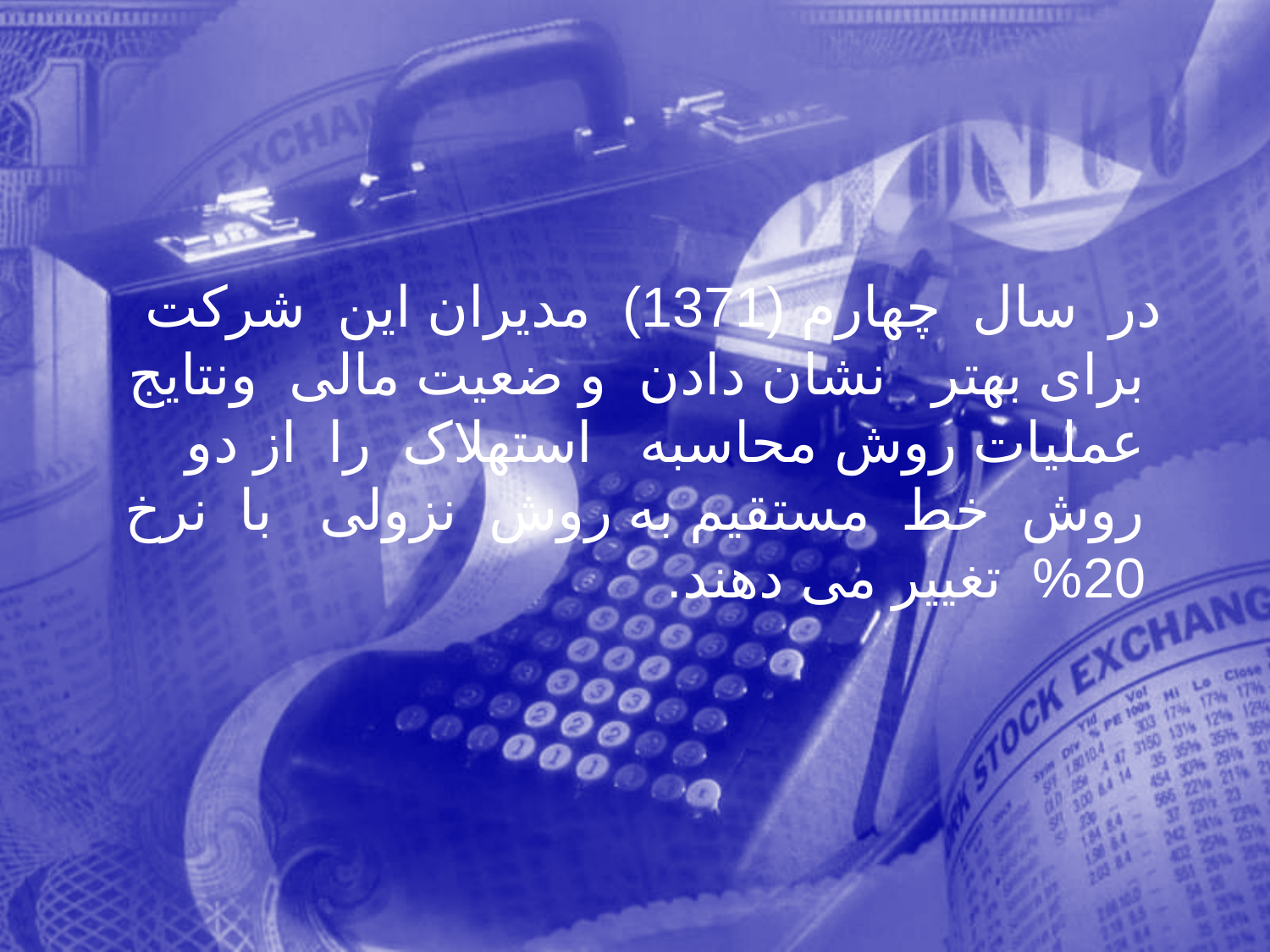

در  سال  چهارم (1371)  مديران اين  شرکت  برای بهتر   نشان دادن  و ضعيت مالی  ونتايج  عمليات روش محاسبه   استهلاک  را  از دو روش  خط  مستقيم به روش  نزولی   با  نرخ 20%  تغيير می دهند.
285